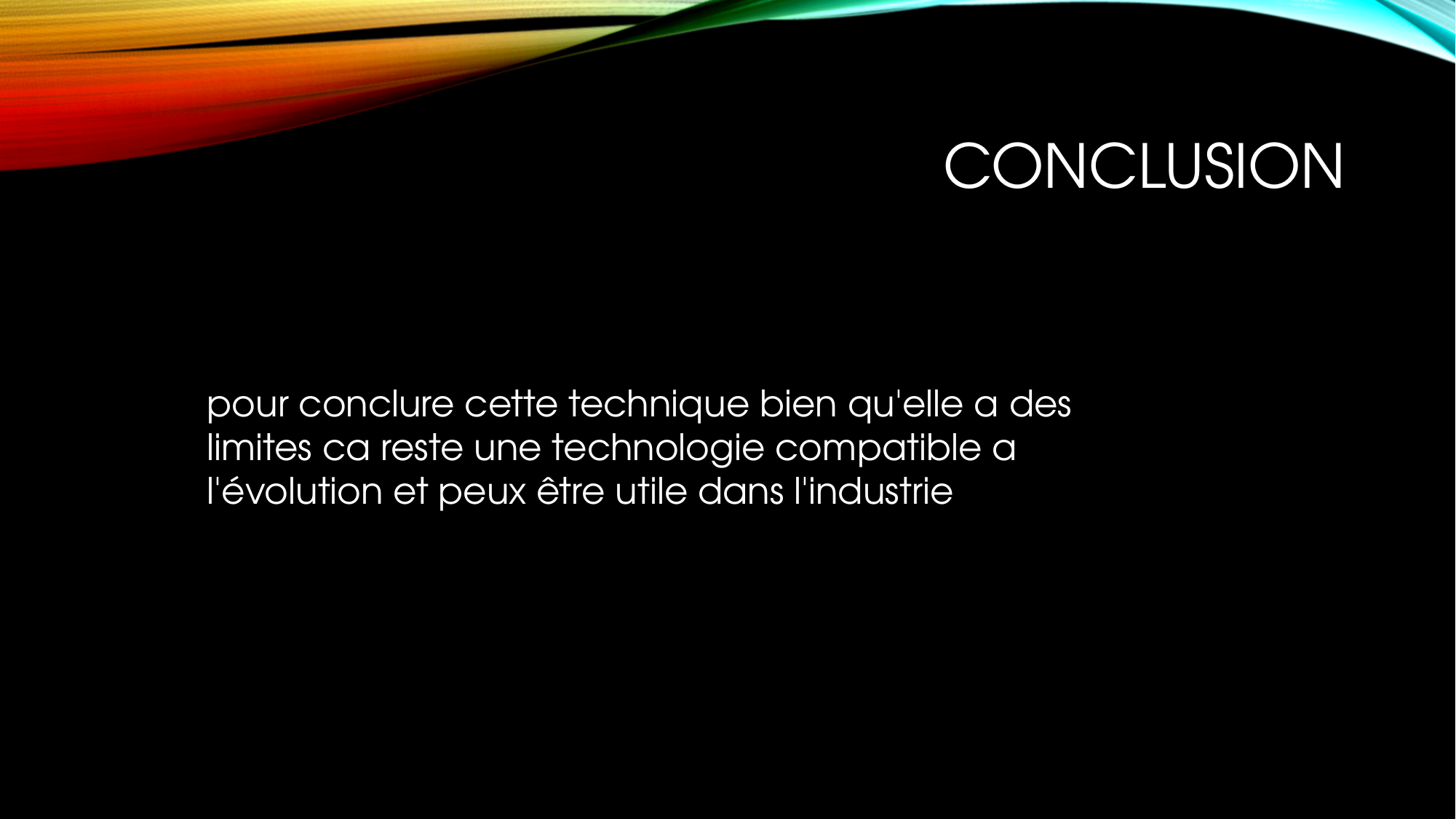

# Conclusion
pour conclure cette technique bien qu'elle a des limites ca reste une technologie compatible a l'évolution et peux être utile dans l'industrie